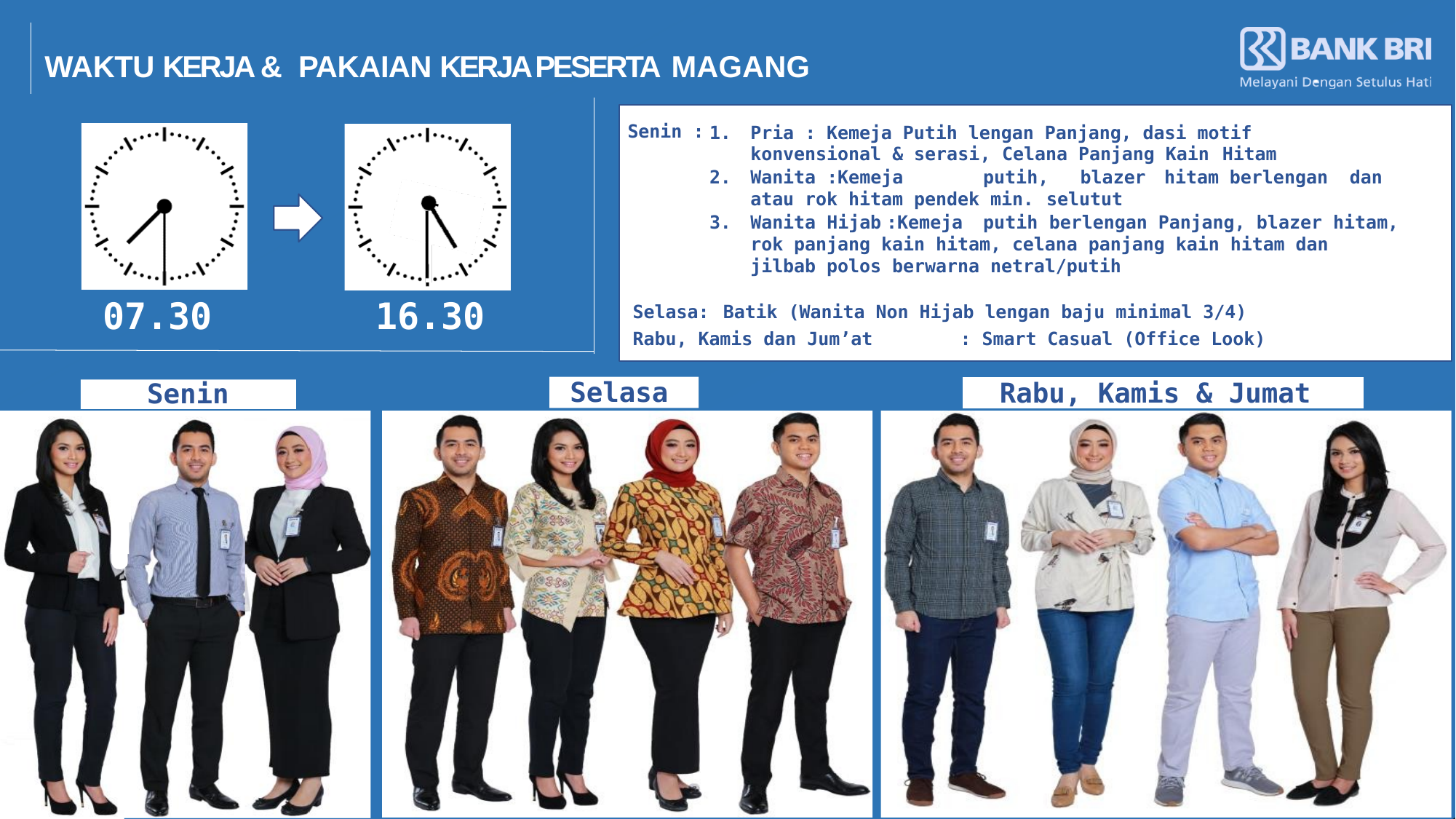

# WAKTU KERJA & PAKAIAN KERJA PESERTA MAGANG

Senin :
Pria : Kemeja Putih lengan Panjang, dasi motif   konvensional & serasi, Celana Panjang Kain Hitam
Wanita :Kemeja	putih,	blazer	hitam berlengan  dan  atau rok hitam pendek min. selutut
Wanita Hijab	:Kemeja	putih berlengan Panjang, blazer hitam, rok panjang kain hitam, celana panjang kain hitam dan jilbab polos berwarna netral/putih

16.30
07.30
Selasa: Batik (Wanita Non Hijab lengan baju minimal 3/4)
Rabu, Kamis dan Jum’at	: Smart Casual (Office Look)

Selasa
Rabu, Kamis & Jumat
Senin